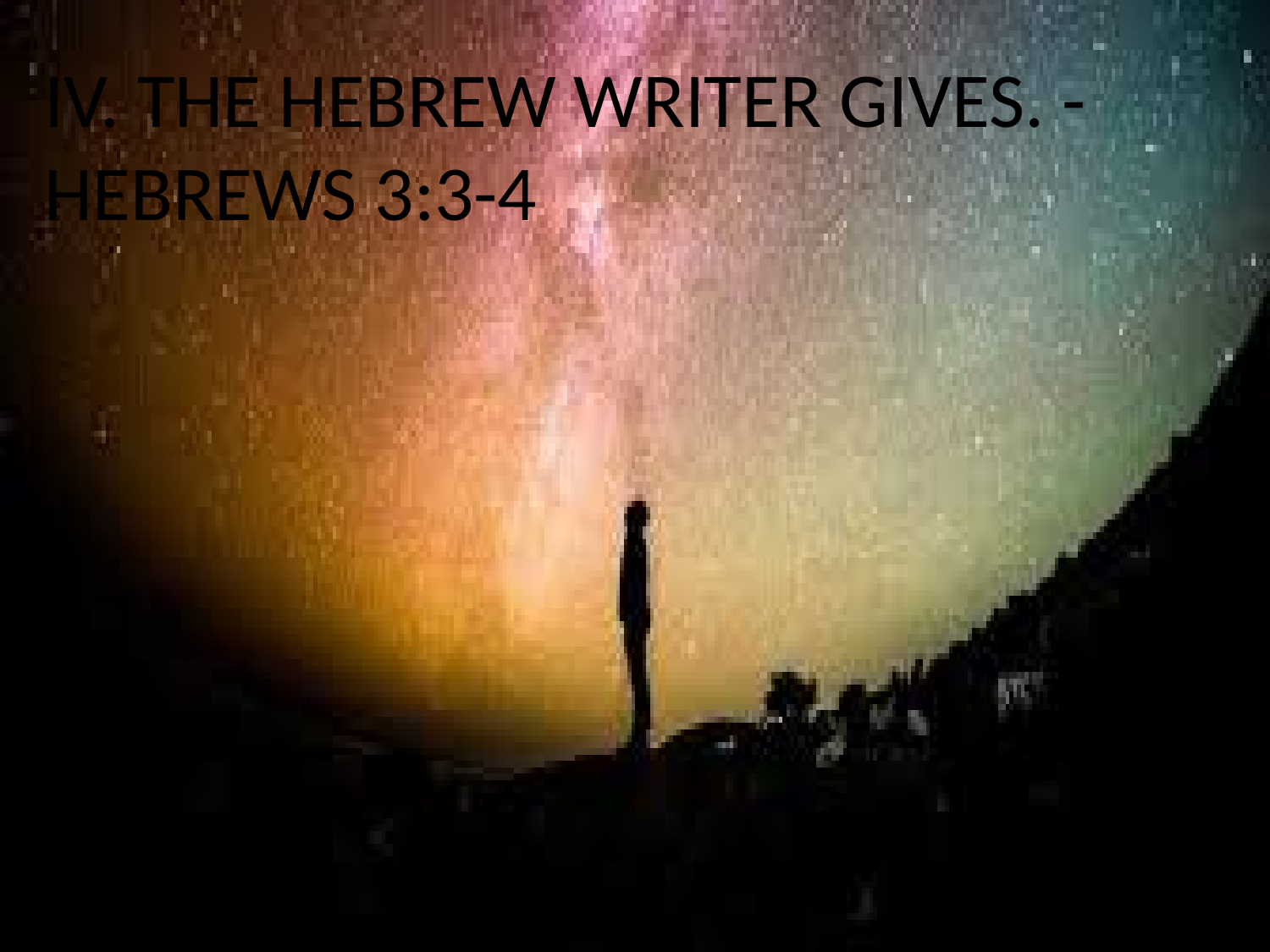

# IV. THE HEBREW WRITER GIVES. - HEBREWS 3:3-4